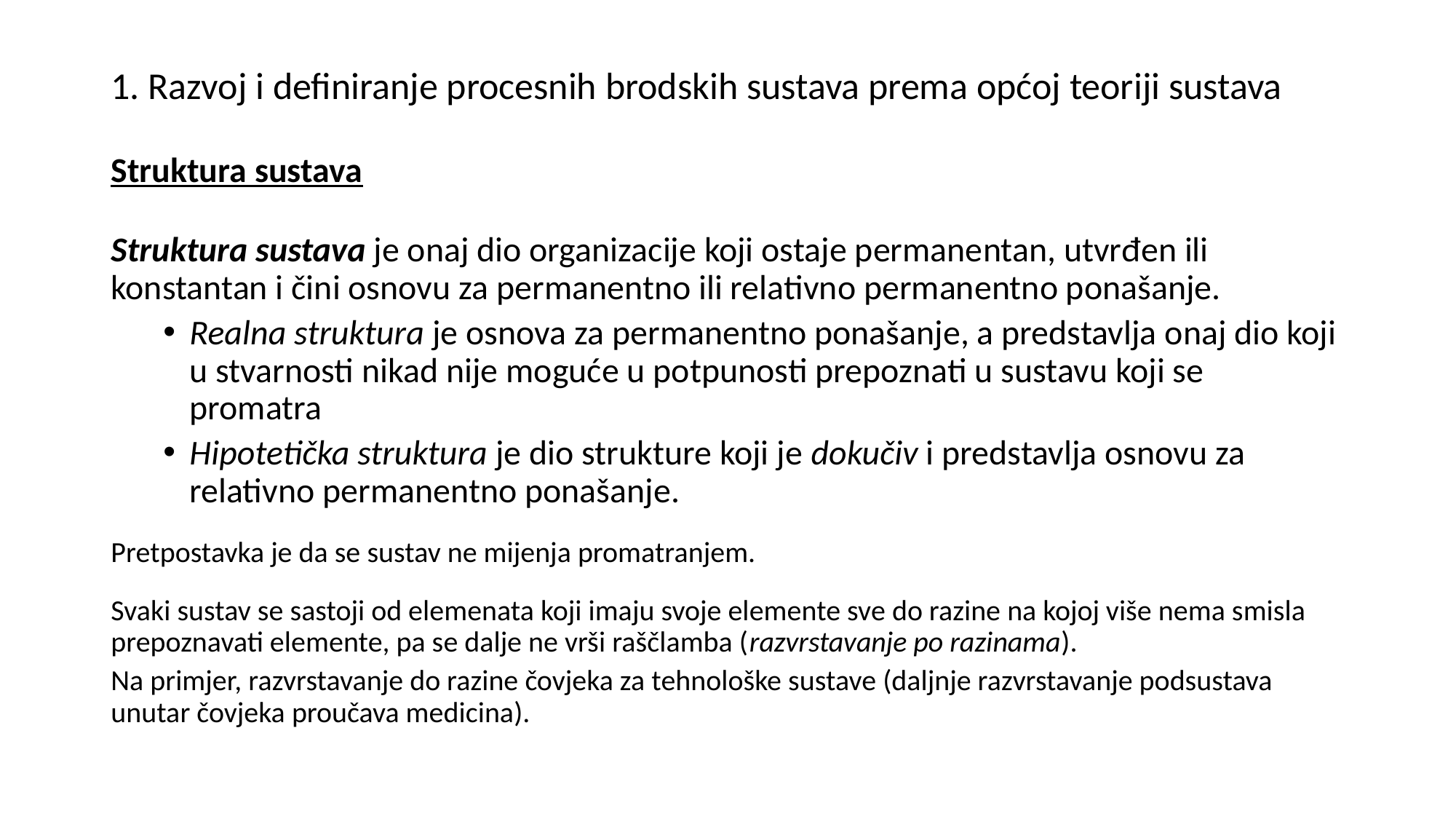

# 1. Razvoj i definiranje procesnih brodskih sustava prema općoj teoriji sustava
Struktura sustava

Struktura sustava je onaj dio organizacije koji ostaje permanentan, utvrđen ili konstantan i čini osnovu za permanentno ili relativno permanentno ponašanje.
Realna struktura je osnova za permanentno ponašanje, a predstavlja onaj dio koji u stvarnosti nikad nije moguće u potpunosti prepoznati u sustavu koji se promatra
Hipotetička struktura je dio strukture koji je dokučiv i predstavlja osnovu za relativno permanentno ponašanje.

Pretpostavka je da se sustav ne mijenja promatranjem.

Svaki sustav se sastoji od elemenata koji imaju svoje elemente sve do razine na kojoj više nema smisla prepoznavati elemente, pa se dalje ne vrši raščlamba (razvrstavanje po razinama).
Na primjer, razvrstavanje do razine čovjeka za tehnološke sustave (daljnje razvrstavanje podsustava unutar čovjeka proučava medicina).